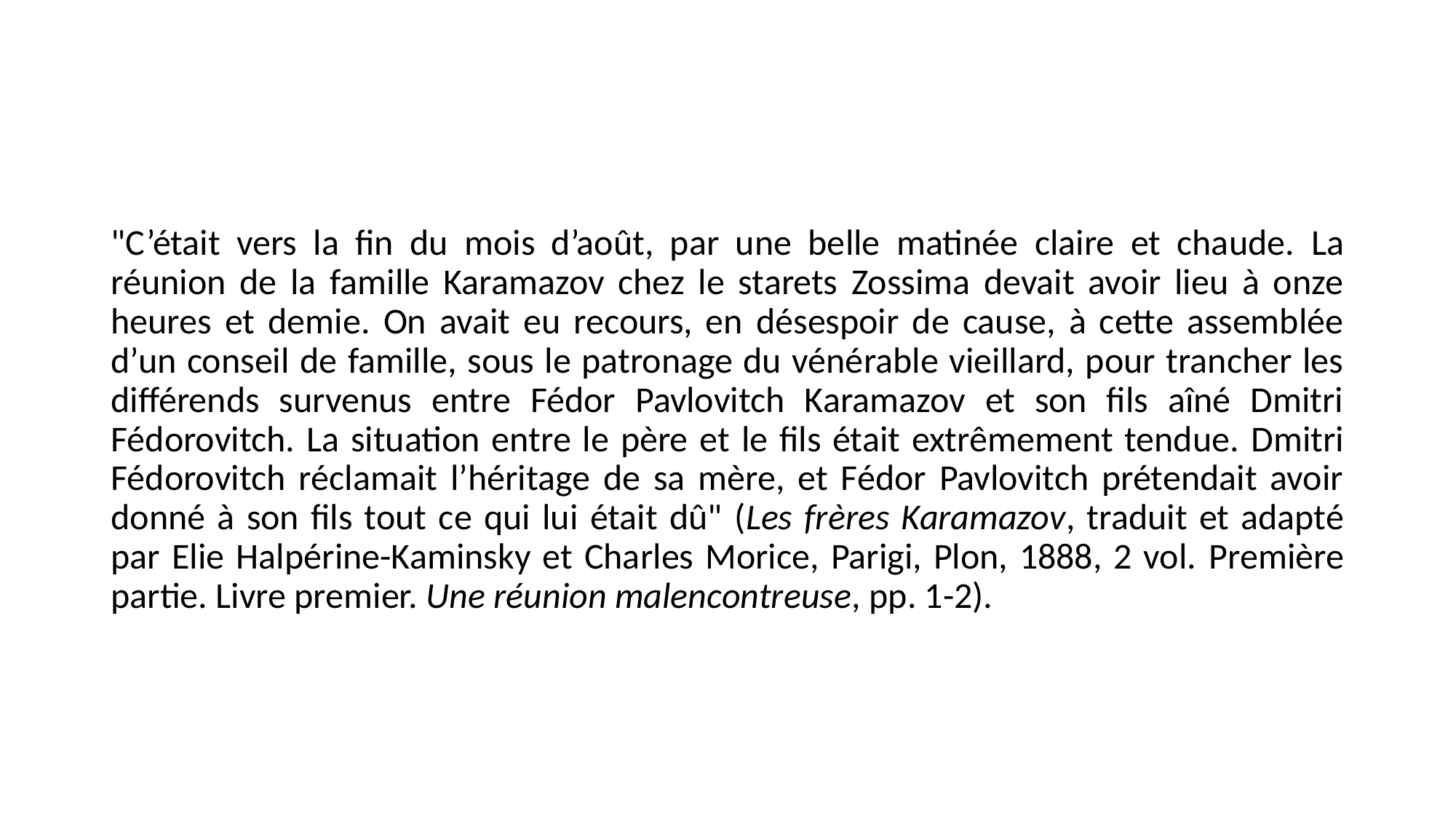

#
"C’était vers la fin du mois d’août, par une belle matinée claire et chaude. La réunion de la famille Karamazov chez le starets Zossima devait avoir lieu à onze heures et demie. On avait eu recours, en désespoir de cause, à cette assemblée d’un conseil de famille, sous le patronage du vénérable vieillard, pour trancher les différends survenus entre Fédor Pavlovitch Karamazov et son fils aîné Dmitri Fédorovitch. La situation entre le père et le fils était extrêmement tendue. Dmitri Fédorovitch réclamait l’héritage de sa mère, et Fédor Pavlovitch prétendait avoir donné à son fils tout ce qui lui était dû" (Les frères Karamazov, traduit et adapté par Elie Halpérine-Kaminsky et Charles Morice, Parigi, Plon, 1888, 2 vol. Première partie. Livre premier. Une réunion malencontreuse, pp. 1-2).